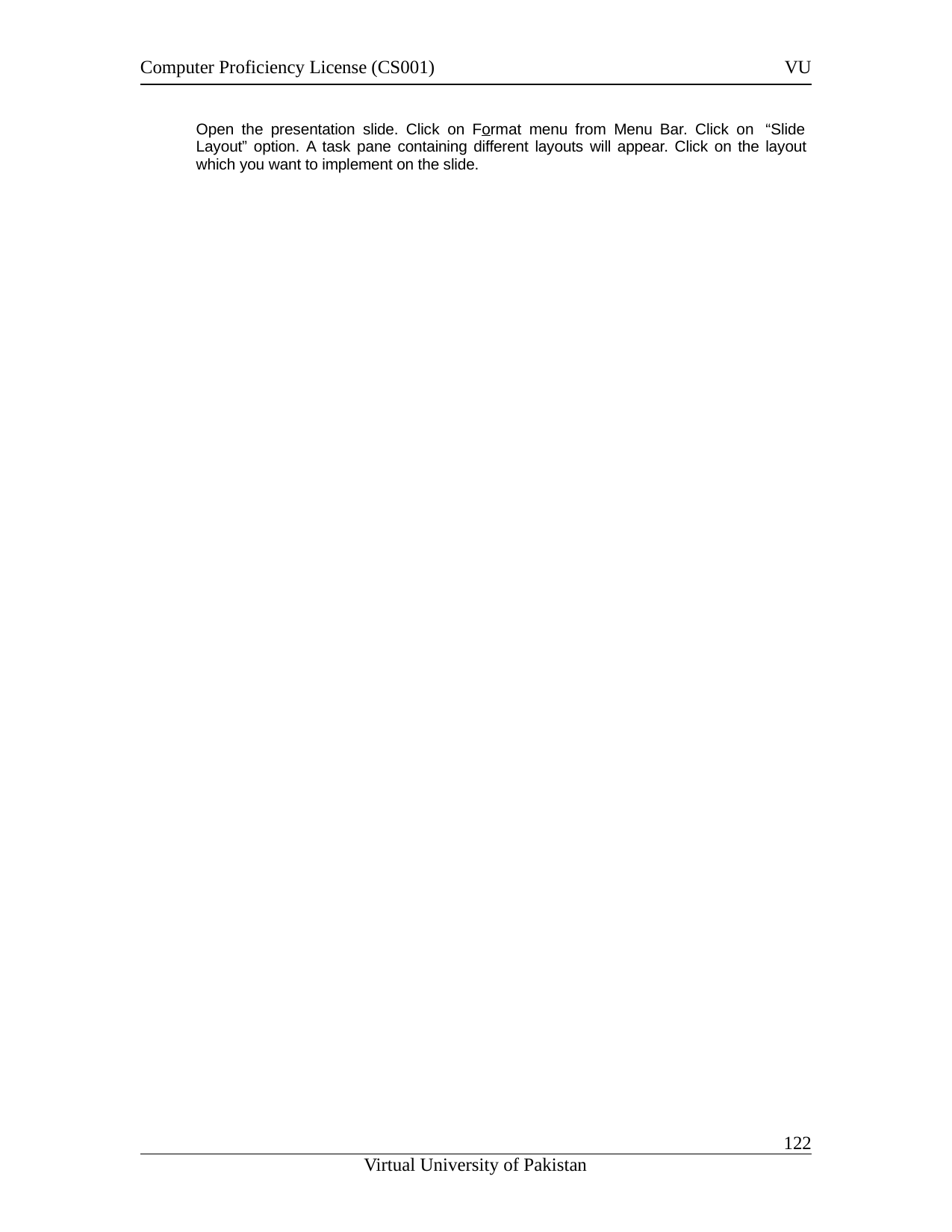

Computer Proficiency License (CS001)
VU

Open the presentation slide. Click on Format menu from Menu Bar. Click on “Slide  Layout” option. A task pane containing different layouts will appear. Click on the layout  which you want to implement on the slide.
122
Virtual University of Pakistan